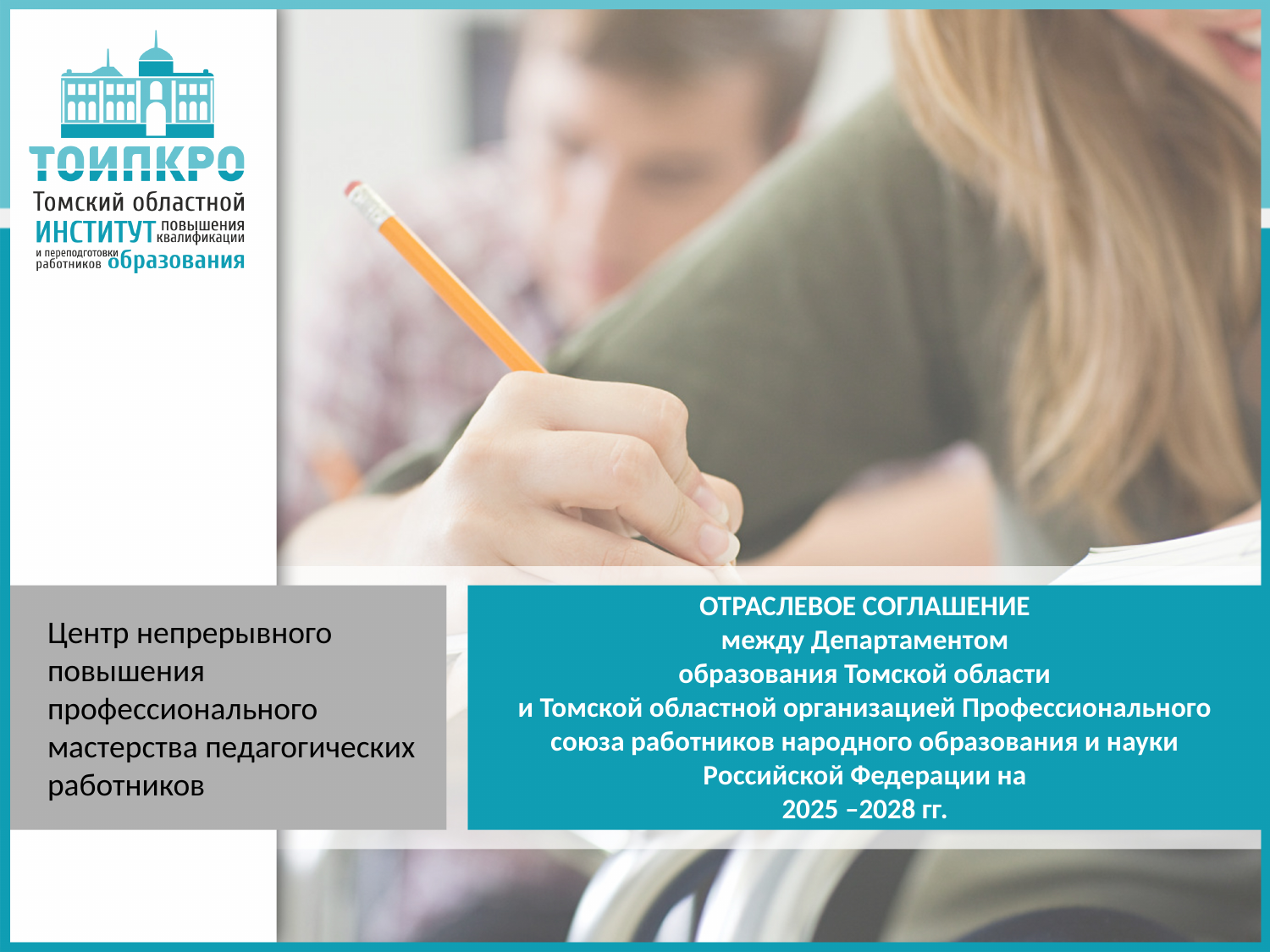

# ОТРАСЛЕВОЕ СОГЛАШЕНИЕ между Департаментом образования Томской области и Томской областной организацией Профессионального союза работников народного образования и науки Российской Федерации на 2025 –2028 гг.
Центр непрерывного повышения профессионального мастерства педагогических работников